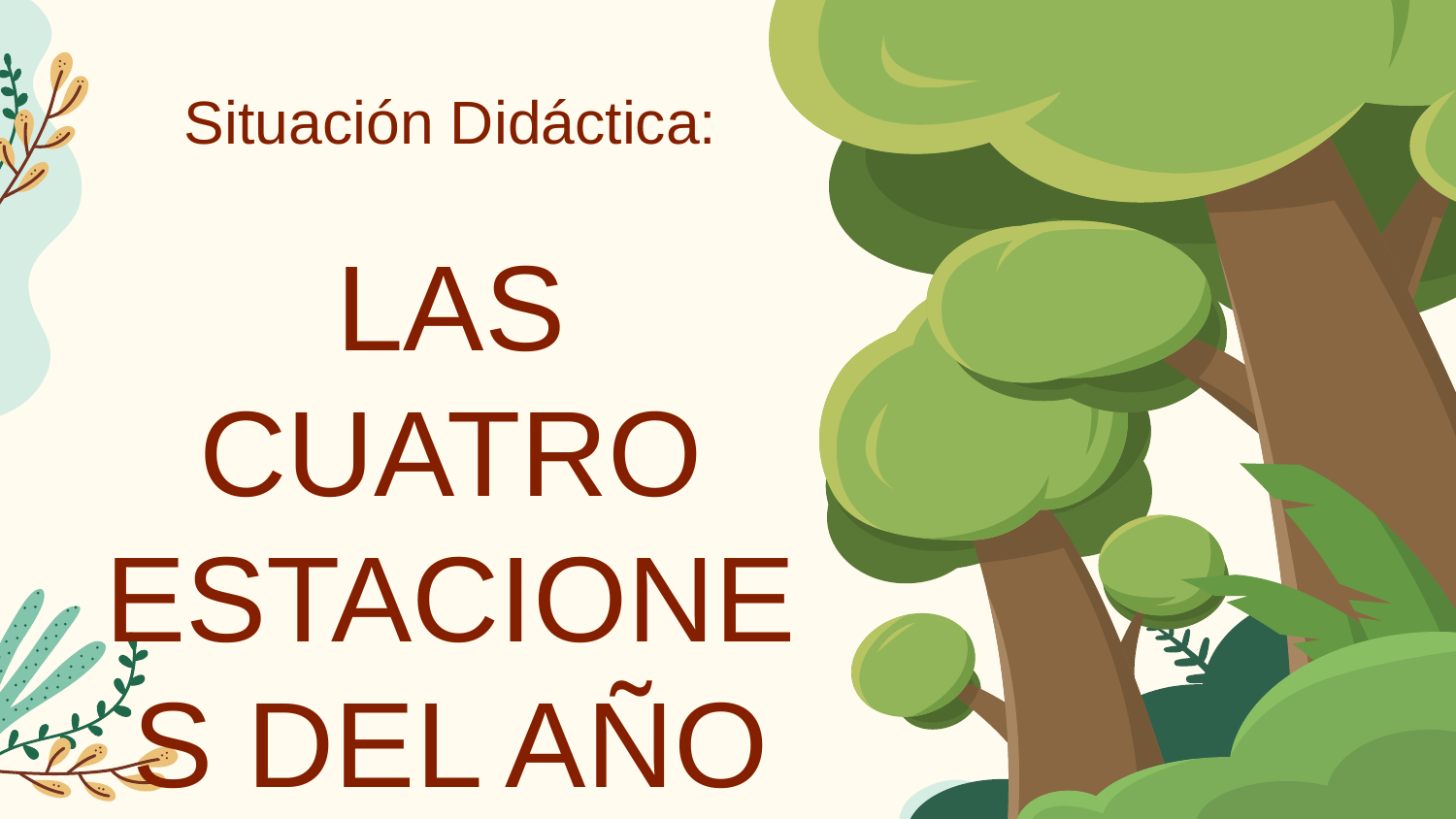

# Situación Didáctica: LAS CUATRO ESTACIONES DEL AÑO